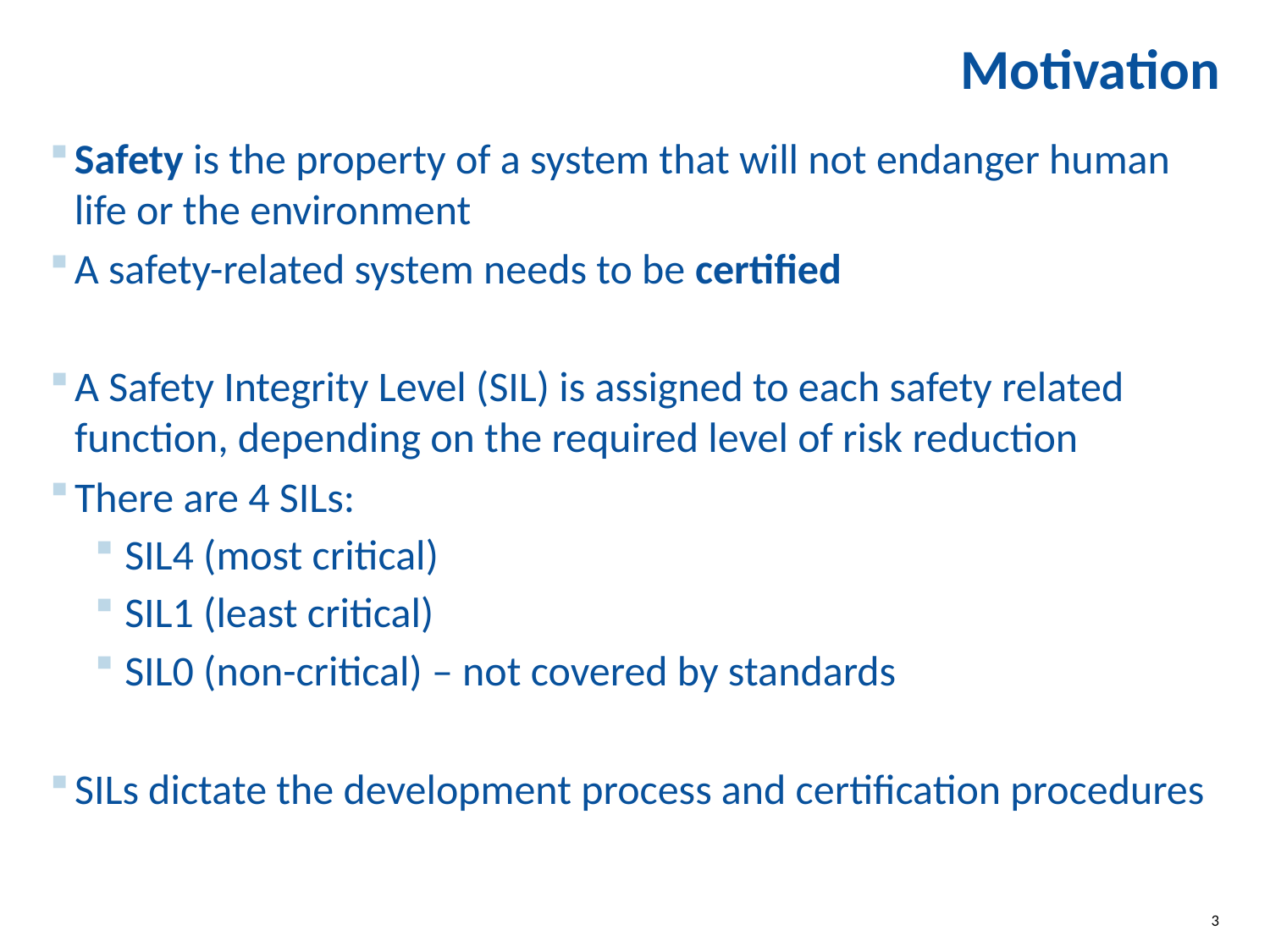

# Motivation

Safety is the property of a system that will not endanger human life or the environment
A safety-related system needs to be certified

A Safety Integrity Level (SIL) is assigned to each safety related function, depending on the required level of risk reduction
There are 4 SILs:
SIL4 (most critical)
SIL1 (least critical)
SIL0 (non-critical) – not covered by standards

SILs dictate the development process and certification procedures